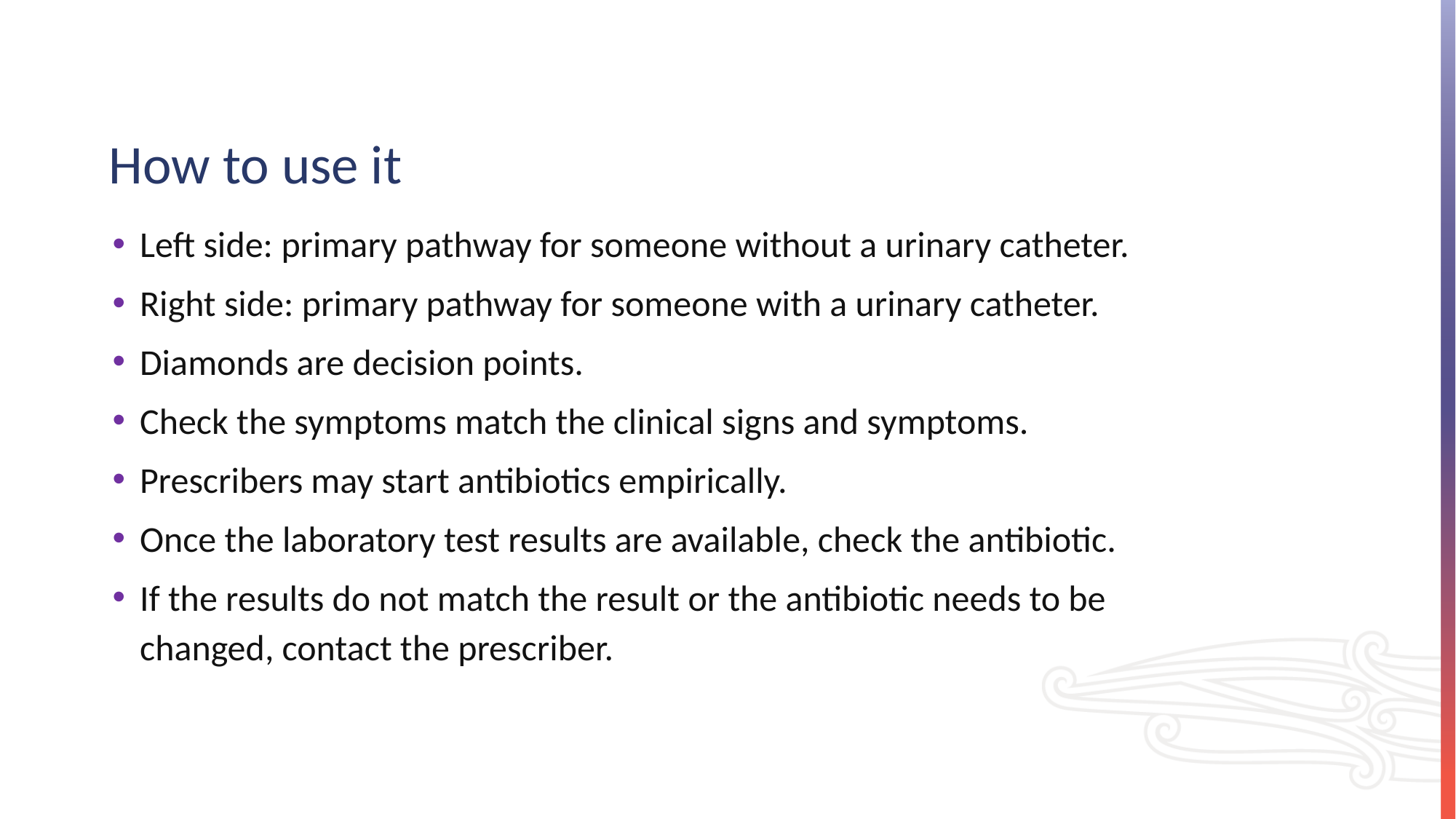

# How to use it
Left side: primary pathway for someone without a urinary catheter.
Right side: primary pathway for someone with a urinary catheter.
Diamonds are decision points.
Check the symptoms match the clinical signs and symptoms.
Prescribers may start antibiotics empirically.
Once the laboratory test results are available, check the antibiotic.
If the results do not match the result or the antibiotic needs to be changed, contact the prescriber.